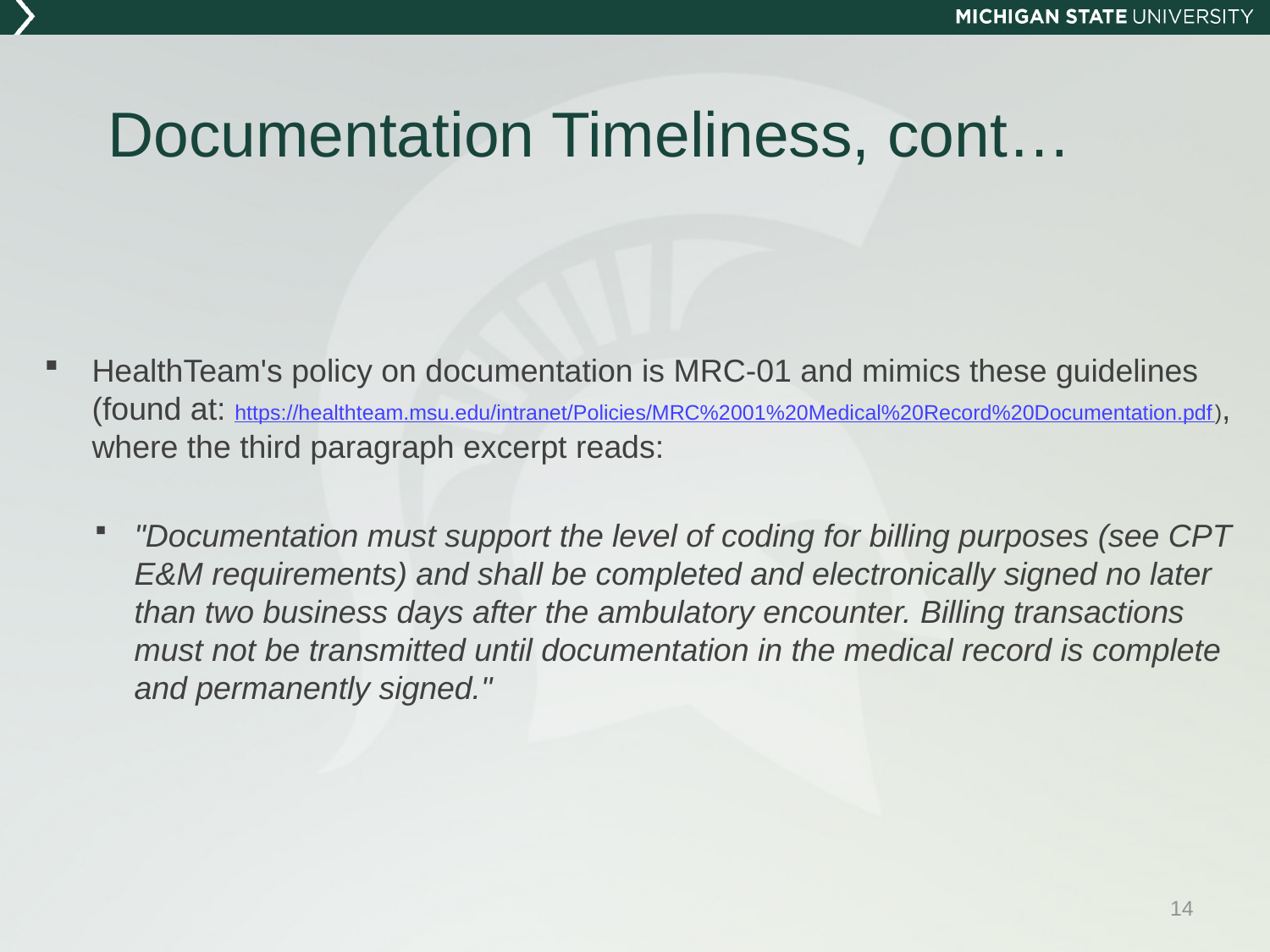

# Documentation Timeliness, cont…
HealthTeam's policy on documentation is MRC-01 and mimics these guidelines (found at: https://healthteam.msu.edu/intranet/Policies/MRC%2001%20Medical%20Record%20Documentation.pdf), where the third paragraph excerpt reads:

"Documentation must support the level of coding for billing purposes (see CPT E&M requirements) and shall be completed and electronically signed no later than two business days after the ambulatory encounter. Billing transactions must not be transmitted until documentation in the medical record is complete and permanently signed."

14